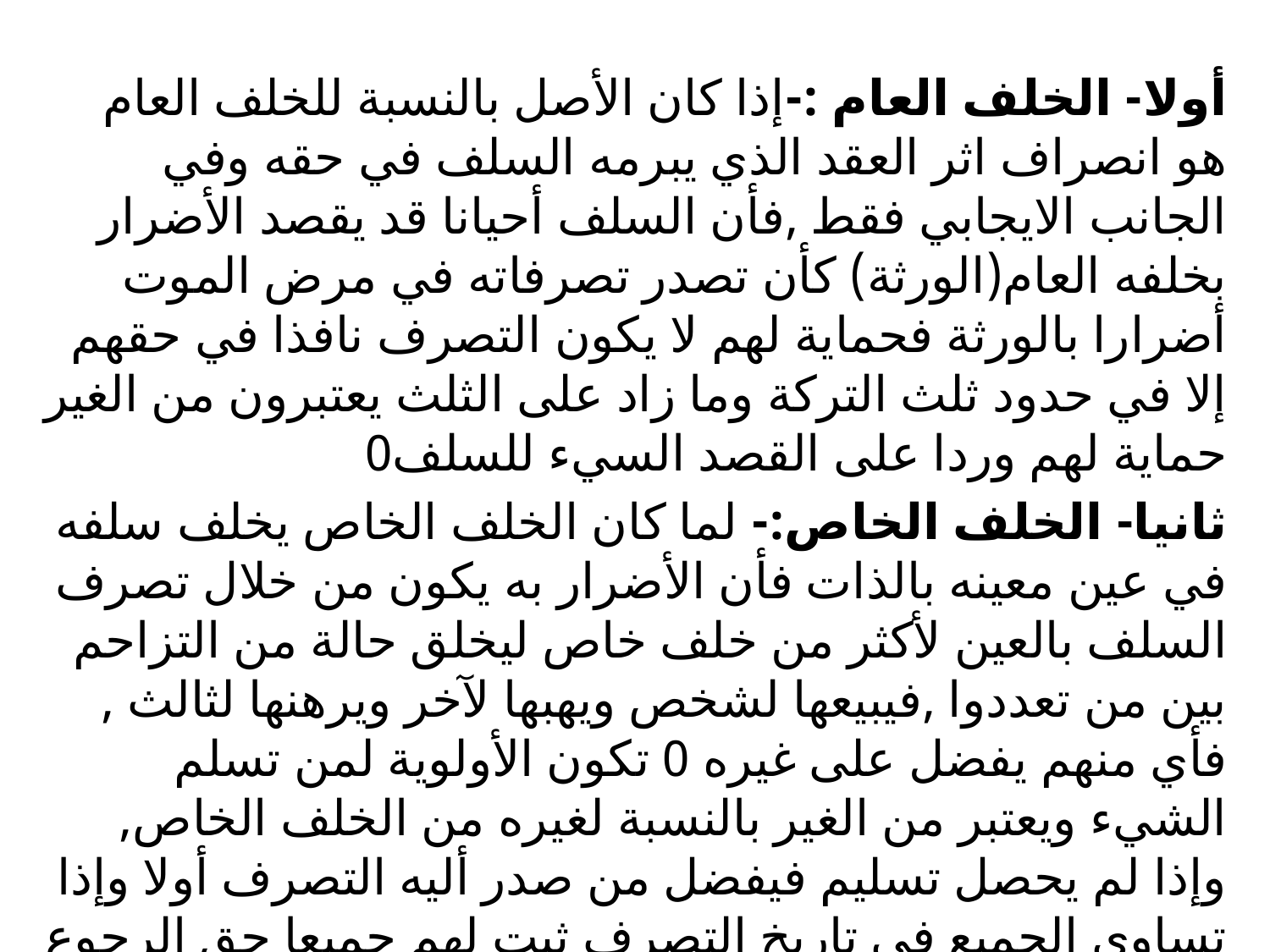

أولا- الخلف العام :-إذا كان الأصل بالنسبة للخلف العام هو انصراف اثر العقد الذي يبرمه السلف في حقه وفي الجانب الايجابي فقط ,فأن السلف أحيانا قد يقصد الأضرار بخلفه العام(الورثة) كأن تصدر تصرفاته في مرض الموت أضرارا بالورثة فحماية لهم لا يكون التصرف نافذا في حقهم إلا في حدود ثلث التركة وما زاد على الثلث يعتبرون من الغير حماية لهم وردا على القصد السيء للسلف0
ثانيا- الخلف الخاص:- لما كان الخلف الخاص يخلف سلفه في عين معينه بالذات فأن الأضرار به يكون من خلال تصرف السلف بالعين لأكثر من خلف خاص ليخلق حالة من التزاحم بين من تعددوا ,فيبيعها لشخص ويهبها لآخر ويرهنها لثالث , فأي منهم يفضل على غيره 0 تكون الأولوية لمن تسلم الشيء ويعتبر من الغير بالنسبة لغيره من الخلف الخاص, وإذا لم يحصل تسليم فيفضل من صدر أليه التصرف أولا وإذا تساوى الجميع في تاريخ التصرف ثبت لهم جميعا حق الرجوع على السلف للمطالبة بالتعويض عما لحق بكل منهم من ضرر بسبب التصرف الصادر من السلف0